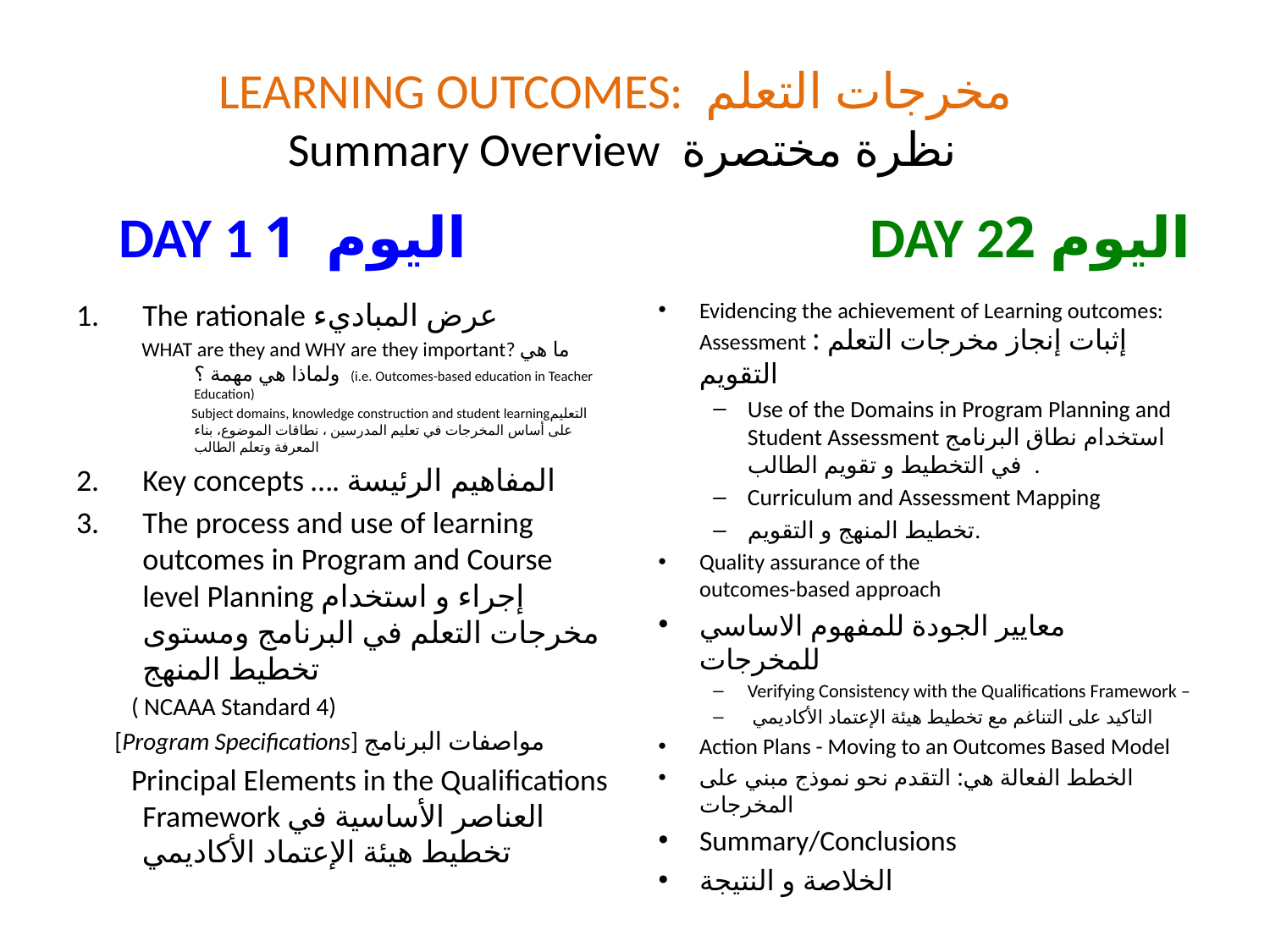

# LEARNING OUTCOMES:  مخرجات التعلم Summary Overview  نظرة مختصرة
DAY 1 اليوم  1
DAY 2اليوم 2
The rationale عرض المباديء
   WHAT are they and WHY are they important? ما هي ولماذا هي مهمة ؟  (i.e. Outcomes-based education in Teacher Education)
                    Subject domains, knowledge construction and student learningالتعليم على أساس المخرجات في تعليم المدرسين ، نطاقات الموضوع، بناء المعرفة وتعلم الطالب
Key concepts …. المفاهيم الرئيسة
The process and use of learning outcomes in Program and Course level Planning إجراء و استخدام مخرجات التعلم في البرنامج ومستوى تخطيط المنهج
          ( NCAAA Standard 4)
       [Program Specifications] مواصفات البرنامج
          Principal Elements in the Qualifications Framework العناصر الأساسية في تخطيط هيئة الإعتماد الأكاديمي

Evidencing the achievement of Learning outcomes:  Assessment إثبات إنجاز مخرجات التعلم : التقويم
Use of the Domains in Program Planning and Student Assessment استخدام نطاق البرنامج في التخطيط و تقويم الطالب  .
Curriculum and Assessment Mapping
تخطيط المنهج و التقويم.
Quality assurance of the
outcomes-based approach
معايير الجودة للمفهوم الاساسي للمخرجات
Verifying Consistency with the Qualifications Framework –
 التاكيد على التناغم مع تخطيط هيئة الإعتماد الأكاديمي
Action Plans - Moving to an Outcomes Based Model
الخطط الفعالة هي: التقدم نحو نموذج مبني على المخرجات
Summary/Conclusions
الخلاصة و النتيجة